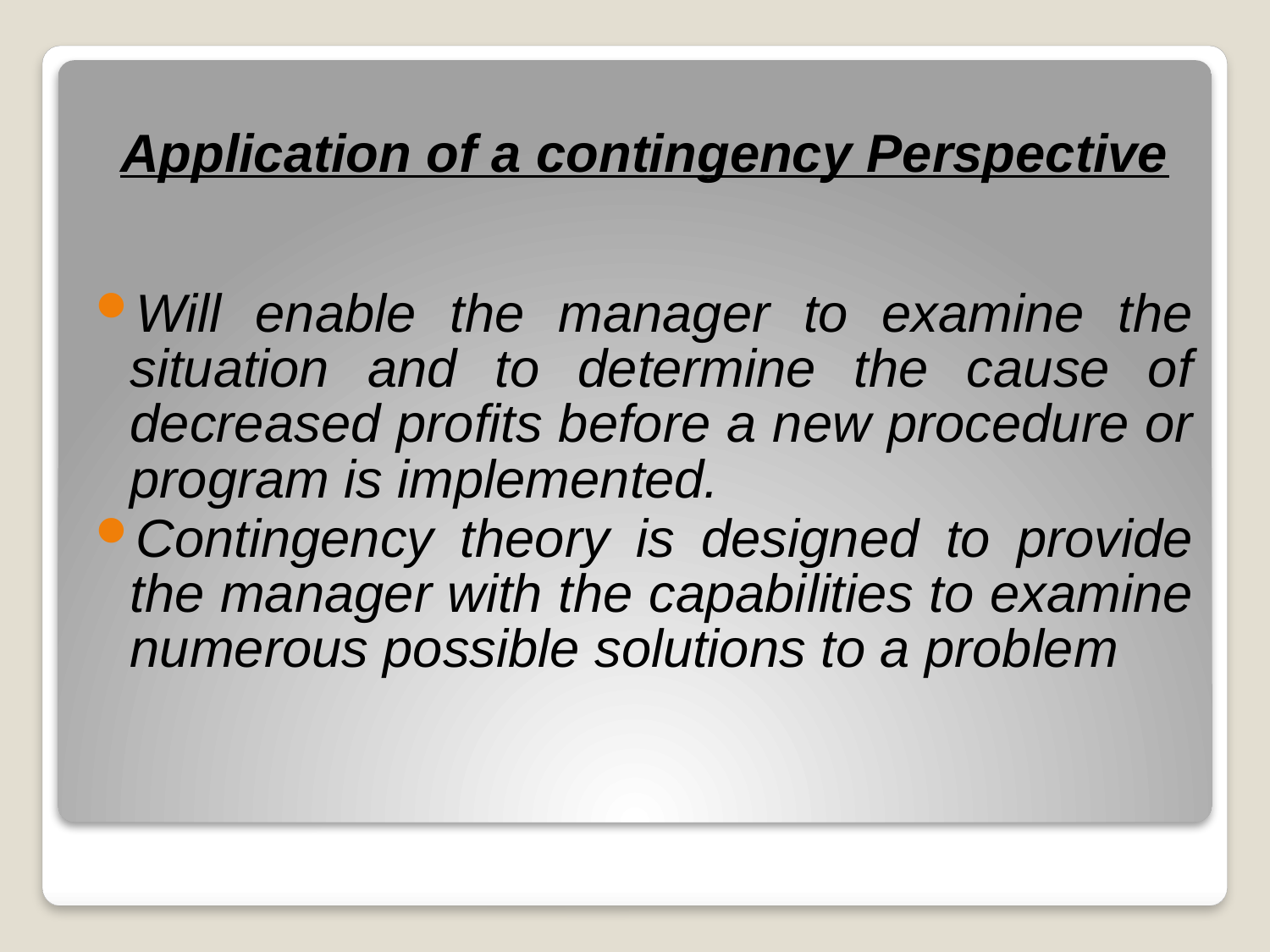

Application of a contingency Perspective

Will enable the manager to examine the situation and to determine the cause of decreased profits before a new procedure or program is implemented.
Contingency theory is designed to provide the manager with the capabilities to examine numerous possible solutions to a problem